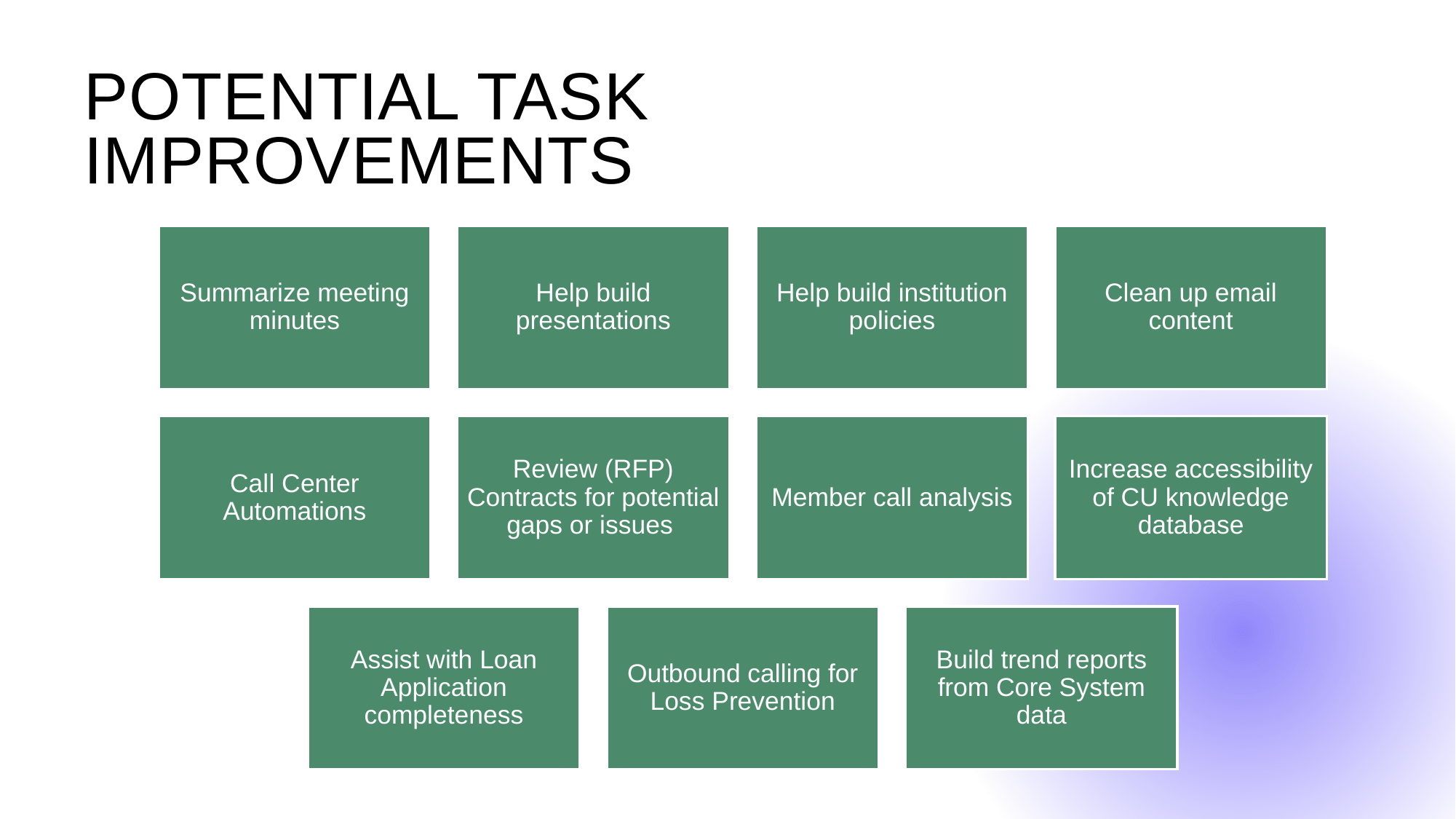

# Potential task  improvements
Summarize meeting minutes
Help build presentations
Help build institution policies
Clean up email content
Call Center Automations
Review (RFP) Contracts for potential gaps or issues
Member call analysis
Increase accessibility of CU knowledge database
Assist with Loan Application completeness
Outbound calling for Loss Prevention
Build trend reports from Core System data